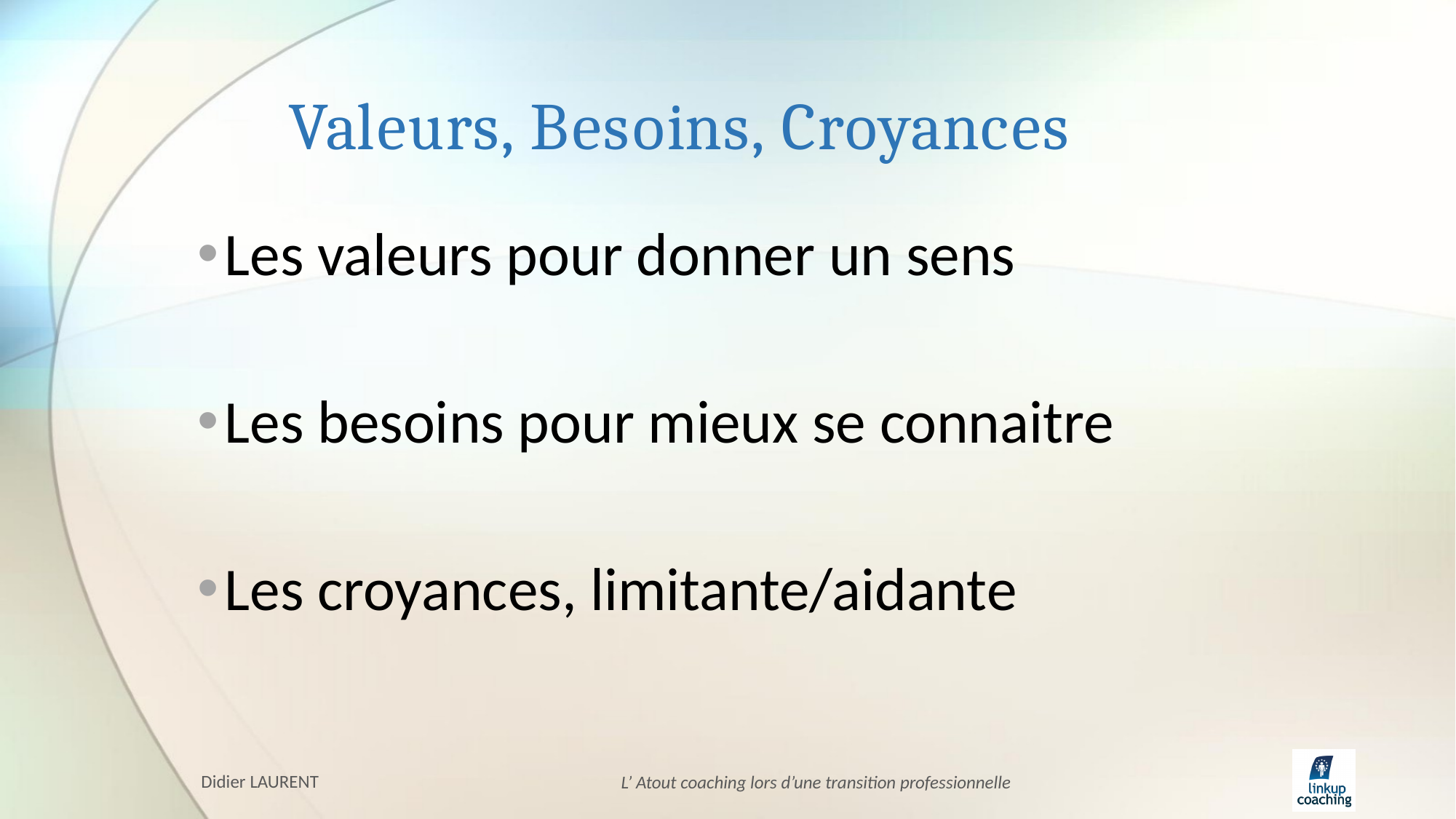

# Valeurs, Besoins, Croyances
Les valeurs pour donner un sens

Les besoins pour mieux se connaitre

Les croyances, limitante/aidante